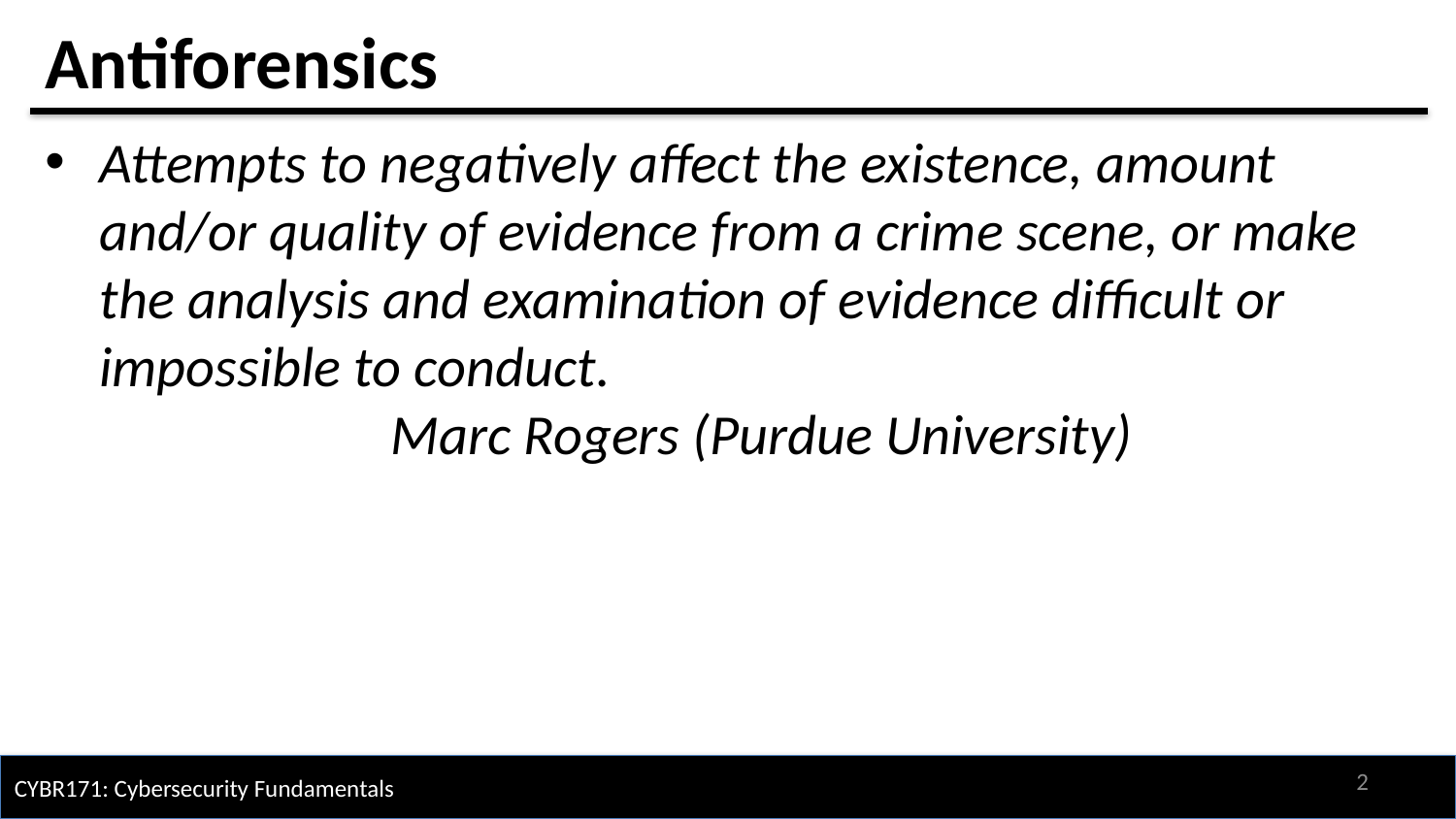

# Antiforensics
Attempts to negatively affect the existence, amount and/or quality of evidence from a crime scene, or make the analysis and examination of evidence difficult or impossible to conduct.
		Marc Rogers (Purdue University)
2